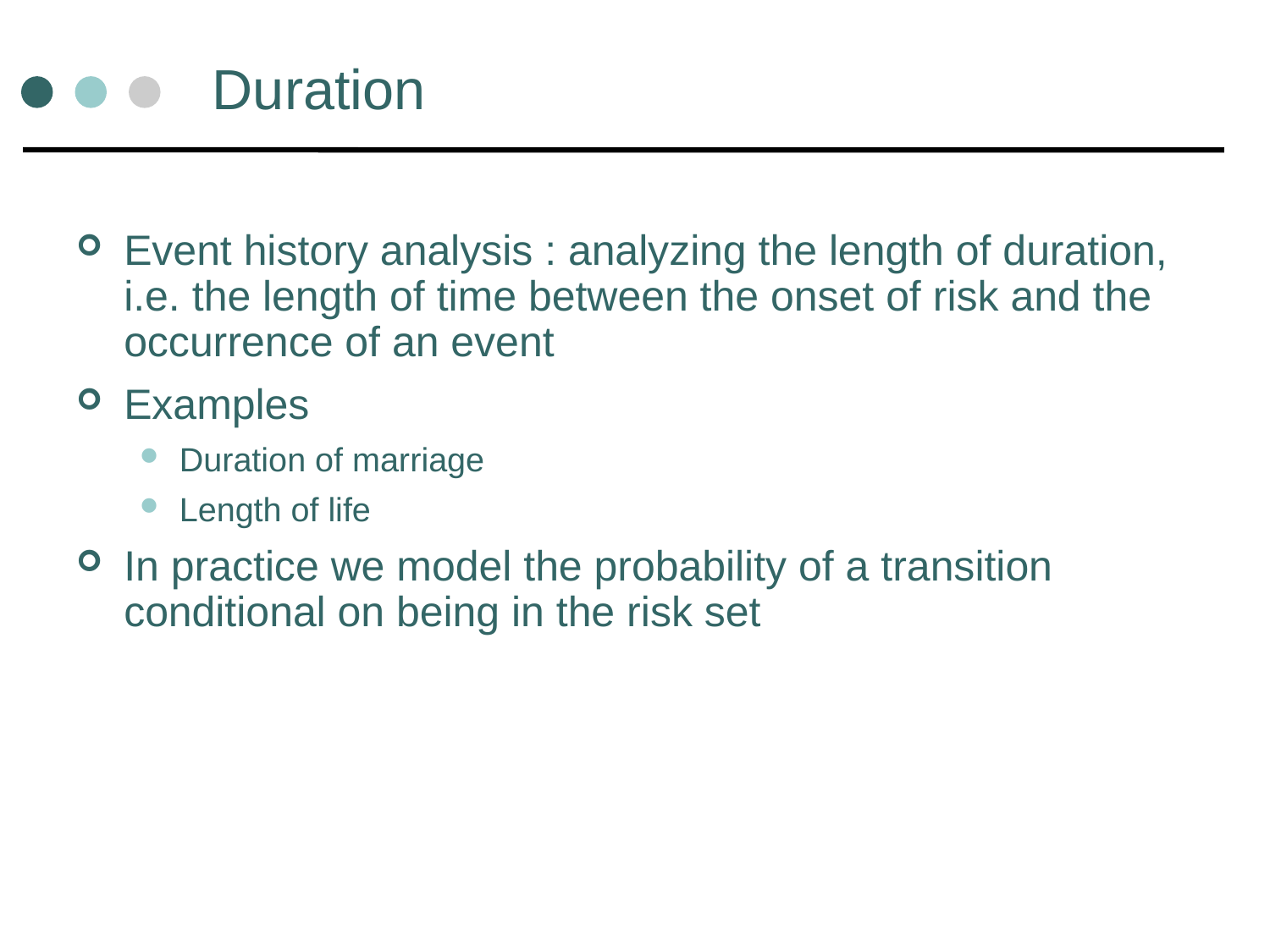

# Duration
Event history analysis : analyzing the length of duration, i.e. the length of time between the onset of risk and the occurrence of an event
Examples
Duration of marriage
Length of life
In practice we model the probability of a transition conditional on being in the risk set